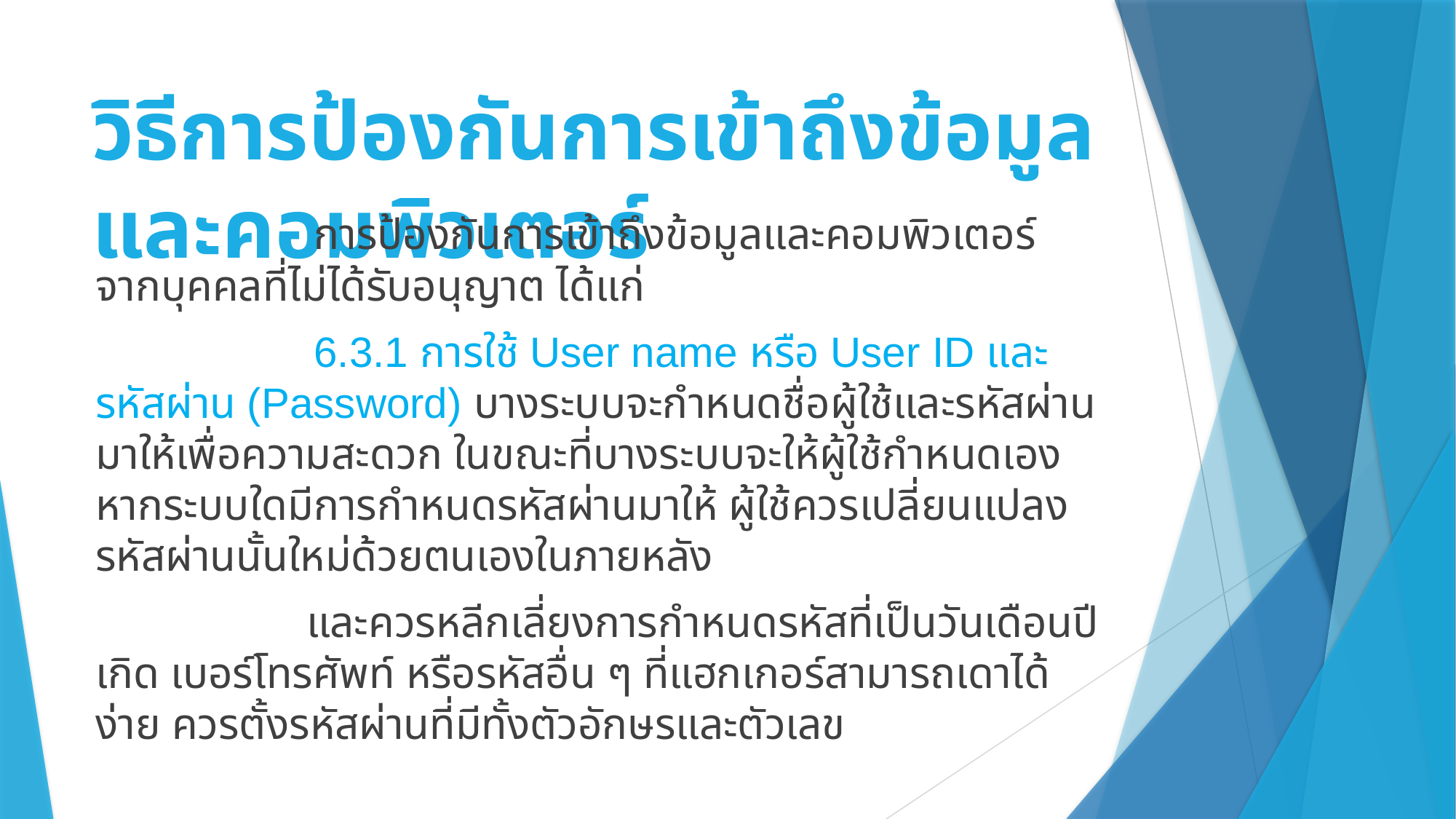

# วิธีการป้องกันการเข้าถึงข้อมูลและคอมพิวเตอร์
		การป้องกันการเข้าถึงข้อมูลและคอมพิวเตอร์จากบุคคลที่ไม่ได้รับอนุญาต ได้แก่
		6.3.1 การใช้ User name หรือ User ID และรหัสผ่าน (Password) บางระบบจะกำหนดชื่อผู้ใช้และรหัสผ่านมาให้เพื่อความสะดวก ในขณะที่บางระบบจะให้ผู้ใช้กำหนดเอง หากระบบใดมีการกำหนดรหัสผ่านมาให้ ผู้ใช้ควรเปลี่ยนแปลงรหัสผ่านนั้นใหม่ด้วยตนเองในภายหลัง
                   และควรหลีกเลี่ยงการกำหนดรหัสที่เป็นวันเดือนปีเกิด เบอร์โทรศัพท์ หรือรหัสอื่น ๆ ที่แฮกเกอร์สามารถเดาได้ง่าย ควรตั้งรหัสผ่านที่มีทั้งตัวอักษรและตัวเลข